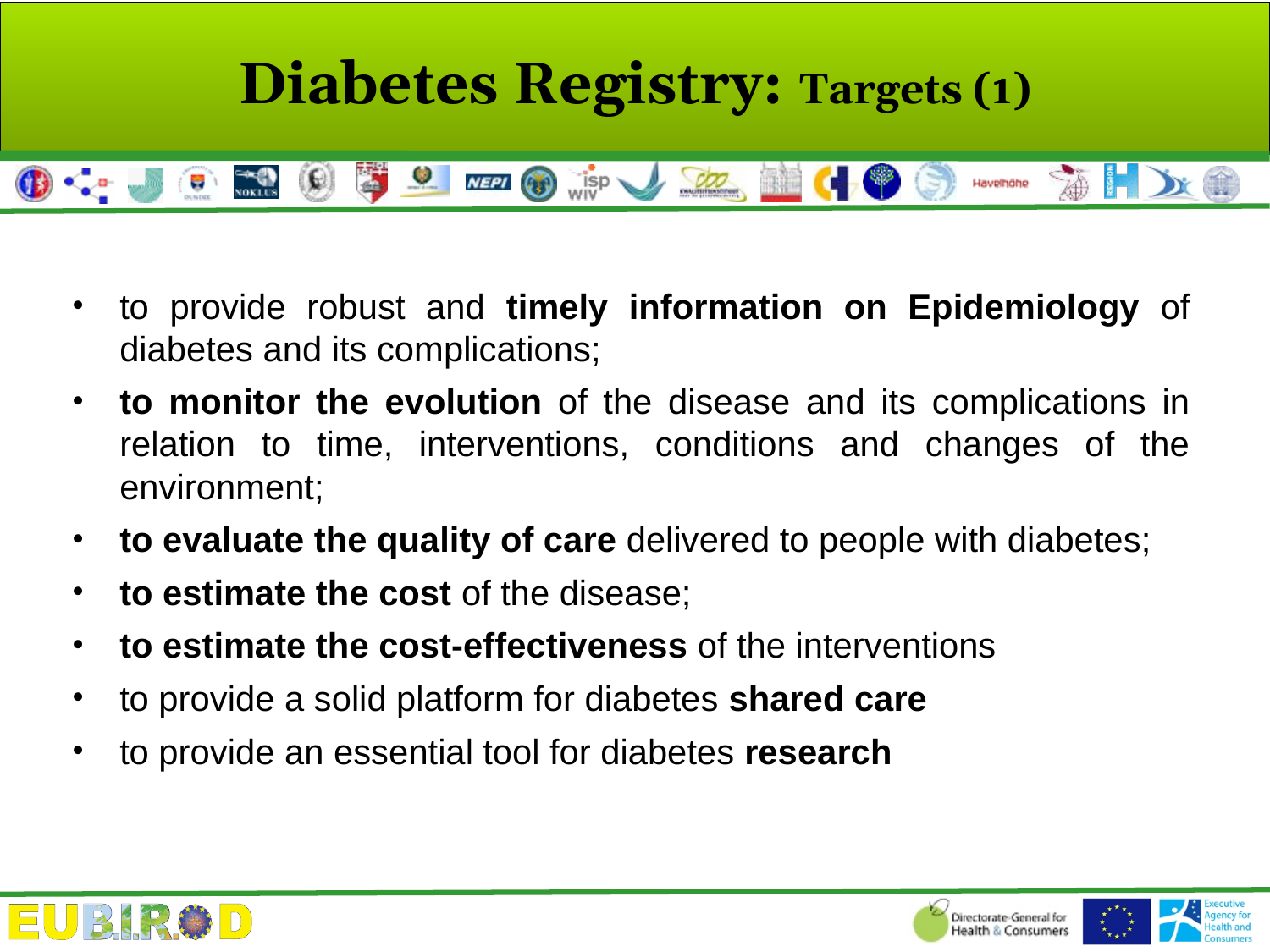

Diabetes Registry: Targets (1)
to provide robust and timely information on Epidemiology of diabetes and its complications;
to monitor the evolution of the disease and its complications in relation to time, interventions, conditions and changes of the environment;
to evaluate the quality of care delivered to people with diabetes;
to estimate the cost of the disease;
to estimate the cost-effectiveness of the interventions
to provide a solid platform for diabetes shared care
to provide an essential tool for diabetes research